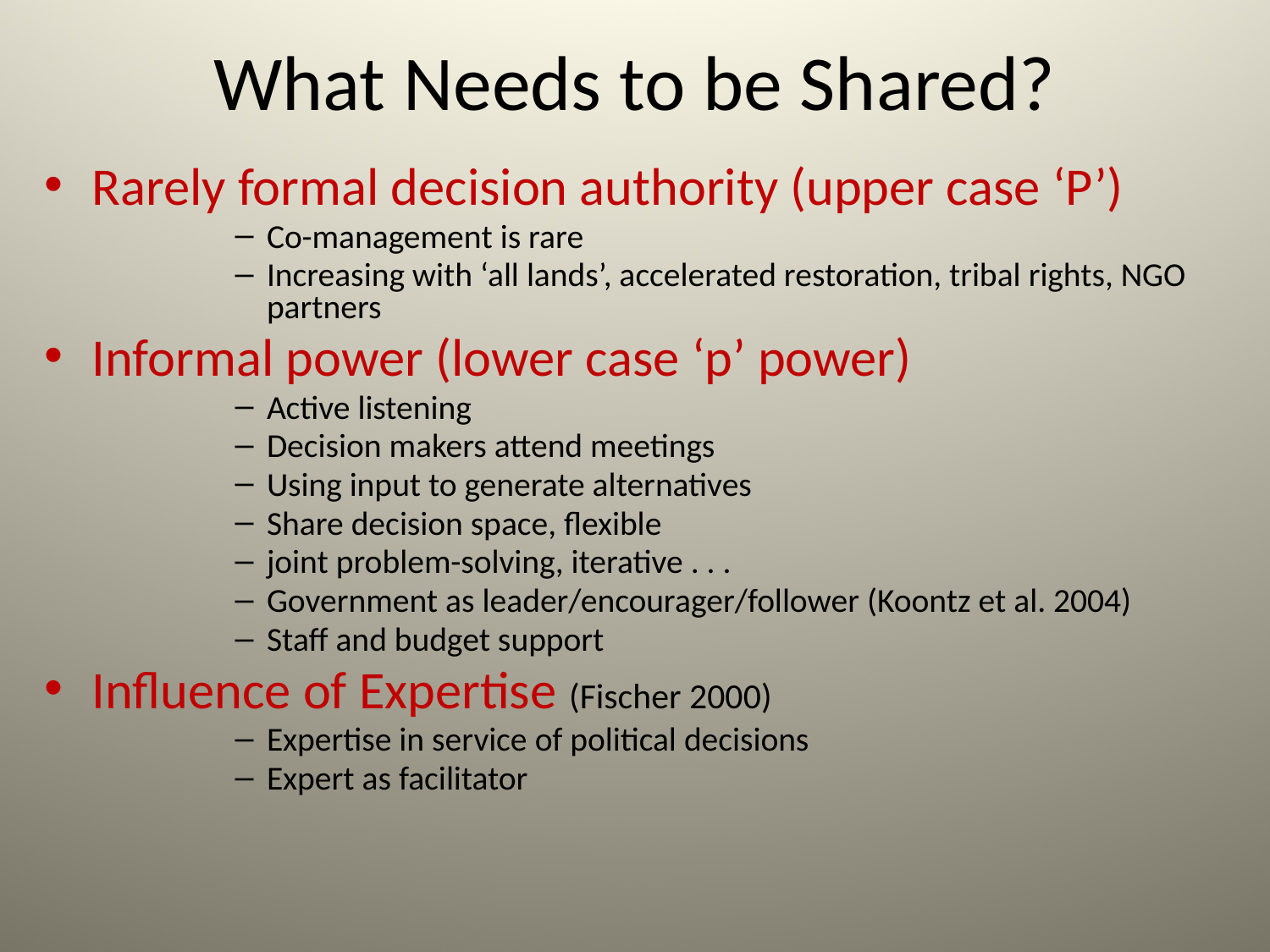

# What Needs to be Shared?
Rarely formal decision authority (upper case ‘P’)
Co-management is rare
Increasing with ‘all lands’, accelerated restoration, tribal rights, NGO partners
Informal power (lower case ‘p’ power)
Active listening
Decision makers attend meetings
Using input to generate alternatives
Share decision space, flexible
joint problem-solving, iterative . . .
Government as leader/encourager/follower (Koontz et al. 2004)
Staff and budget support
Influence of Expertise (Fischer 2000)
Expertise in service of political decisions
Expert as facilitator